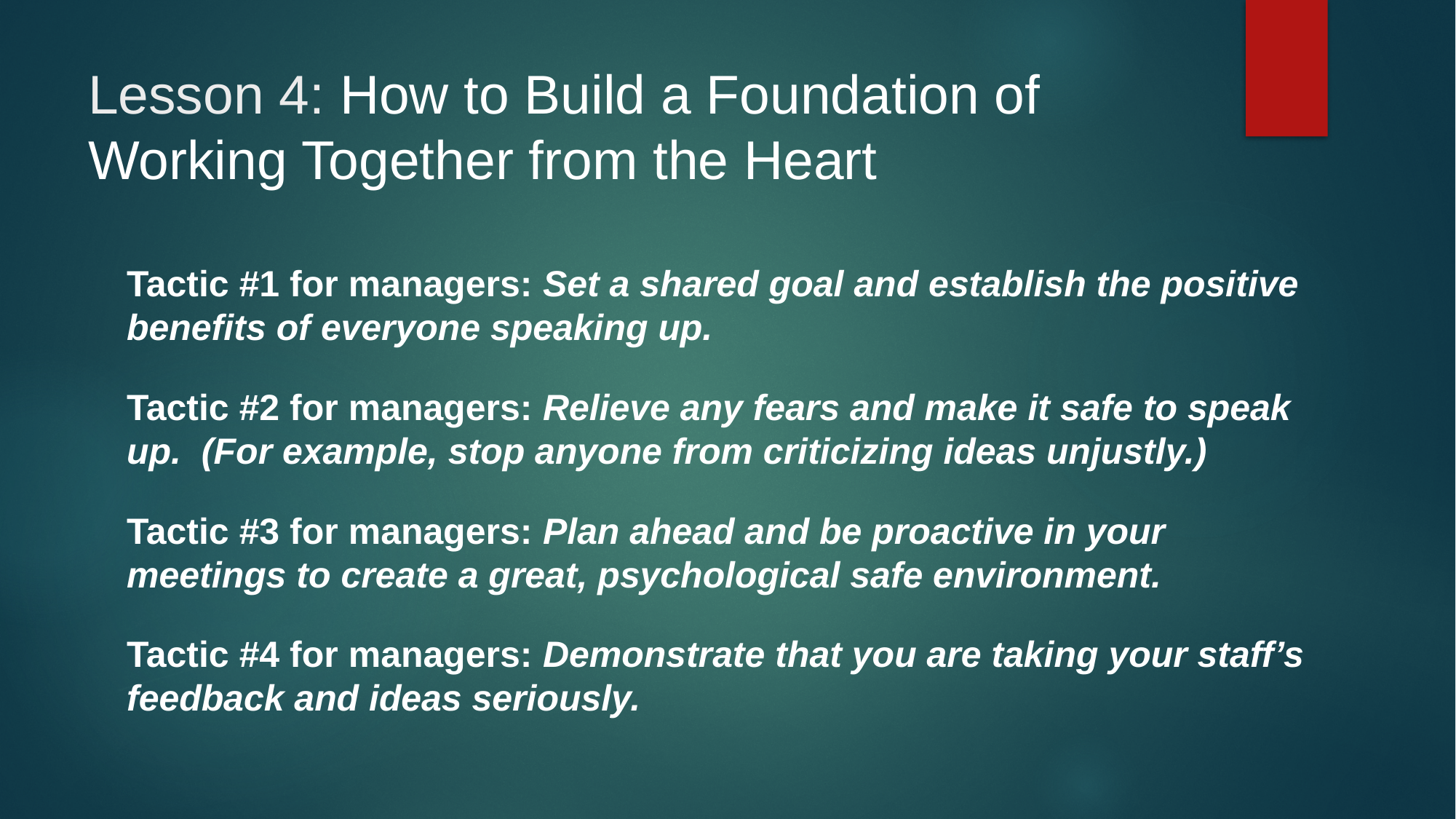

# Lesson 4: How to Build a Foundation of Working Together from the Heart
Tactic #1 for managers: Set a shared goal and establish the positive benefits of everyone speaking up.
Tactic #2 for managers: Relieve any fears and make it safe to speak up.  (For example, stop anyone from criticizing ideas unjustly.)
Tactic #3 for managers: Plan ahead and be proactive in your meetings to create a great, psychological safe environment.
Tactic #4 for managers: Demonstrate that you are taking your staff’s feedback and ideas seriously.